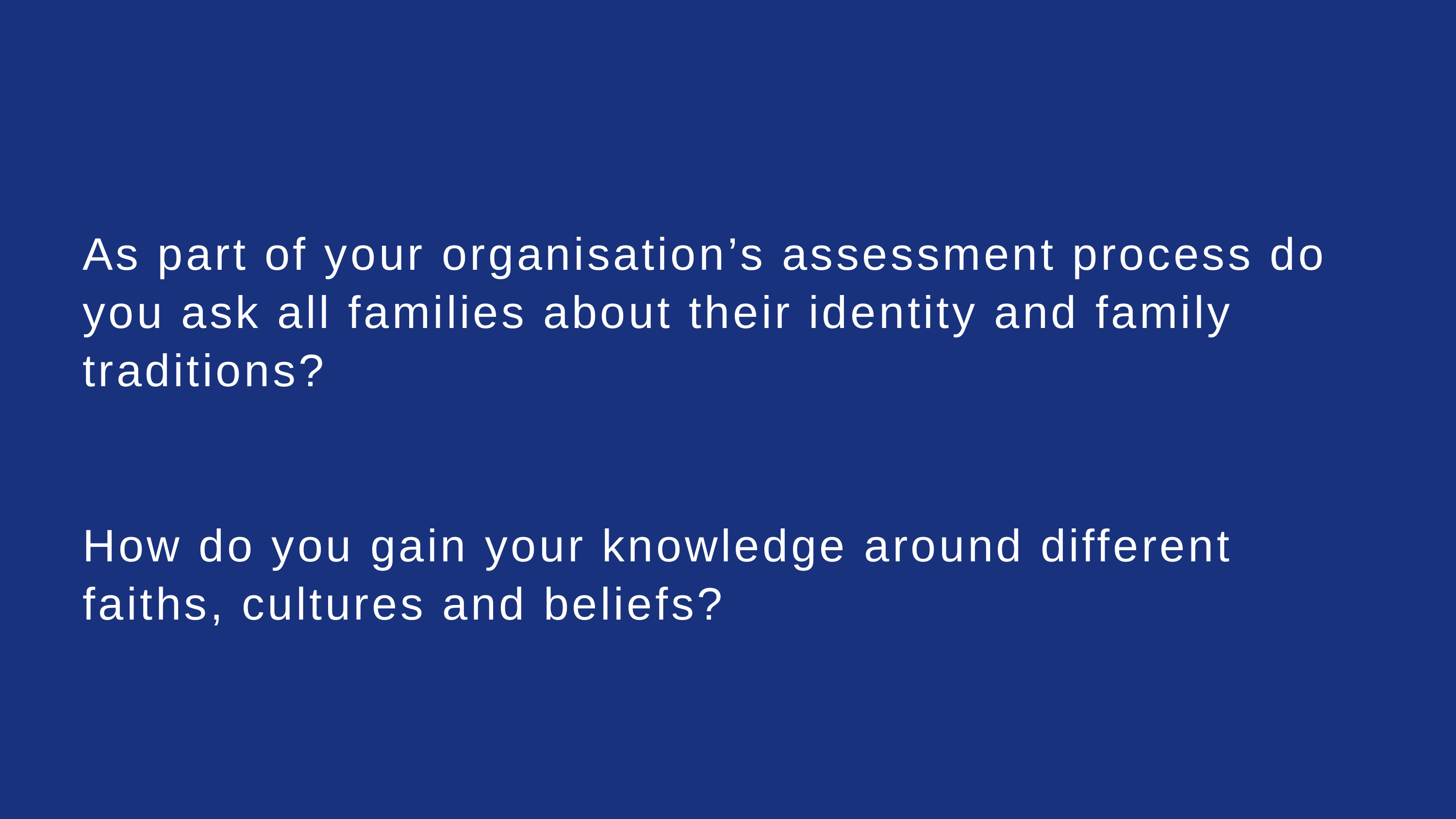

As part of your organisation’s assessment process do you ask all families about their identity and family traditions?

How do you gain your knowledge around different faiths, cultures and beliefs?